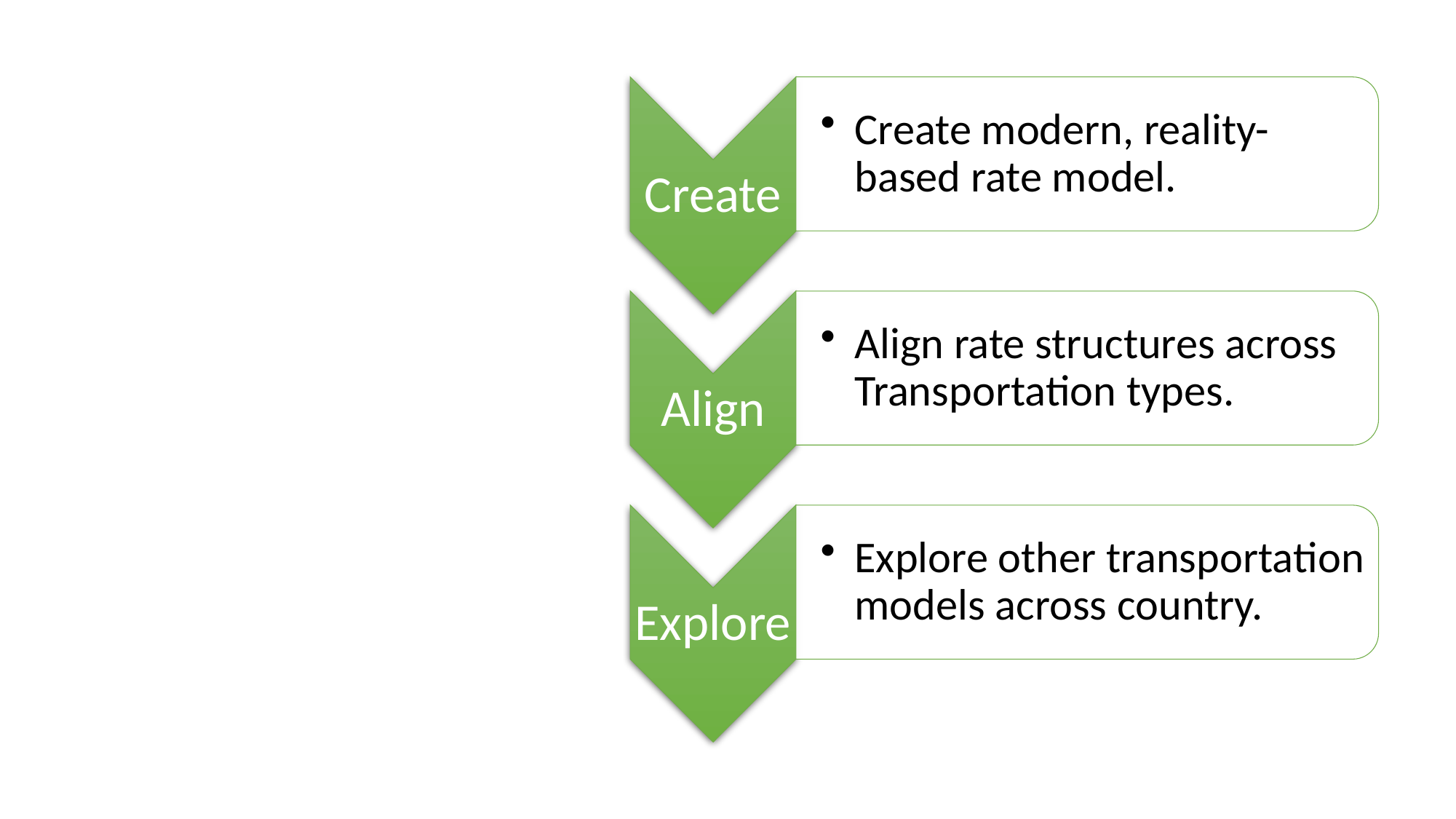

Create
Create modern, reality-based rate model.
Align
Align rate structures across Transportation types.
Explore
Explore other transportation models across country.
# Additional Targets